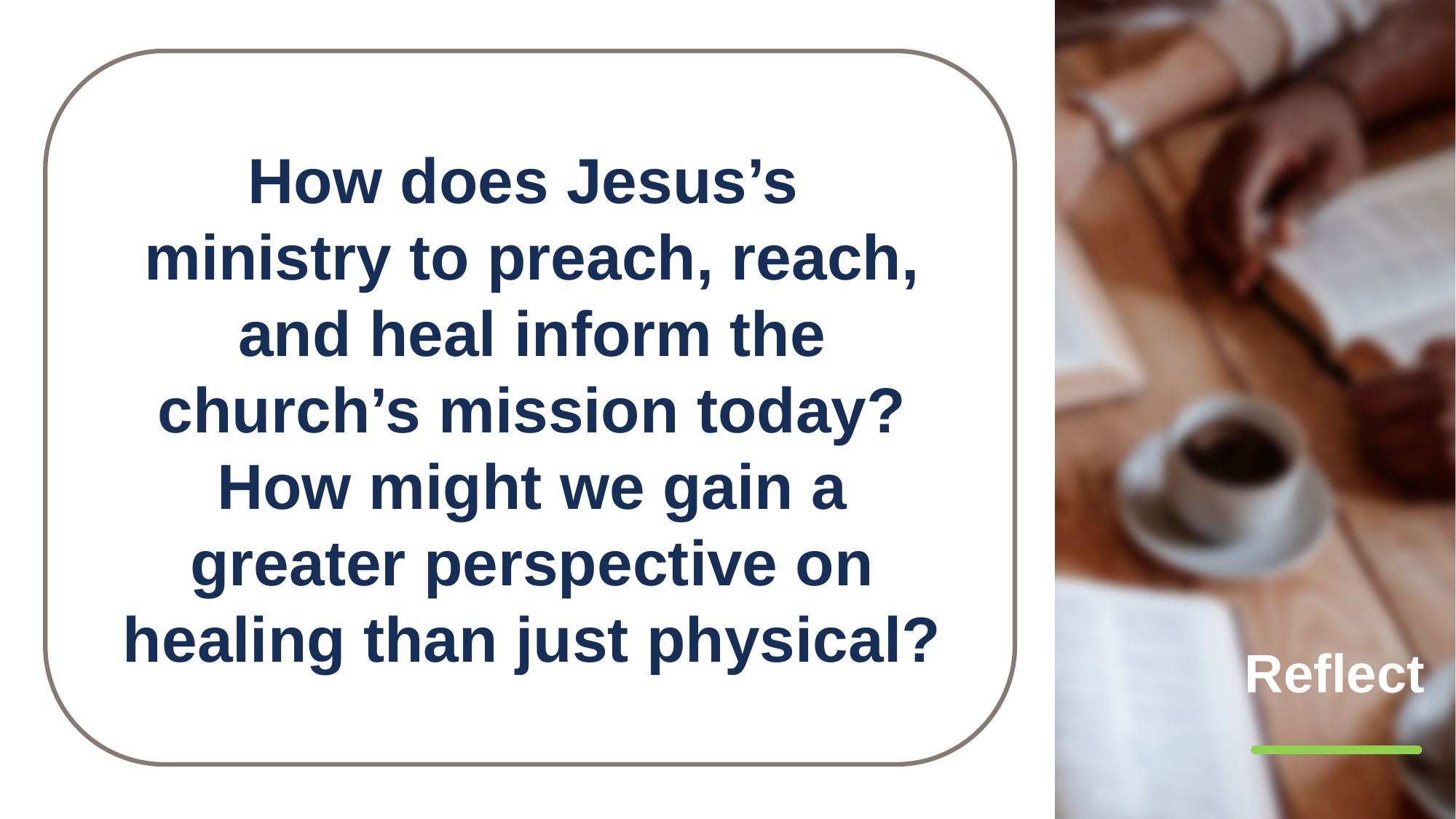

How does Jesus’s
ministry to preach, reach, and heal inform the church’s mission today? How might we gain a greater perspective on healing than just physical?
# Reflect